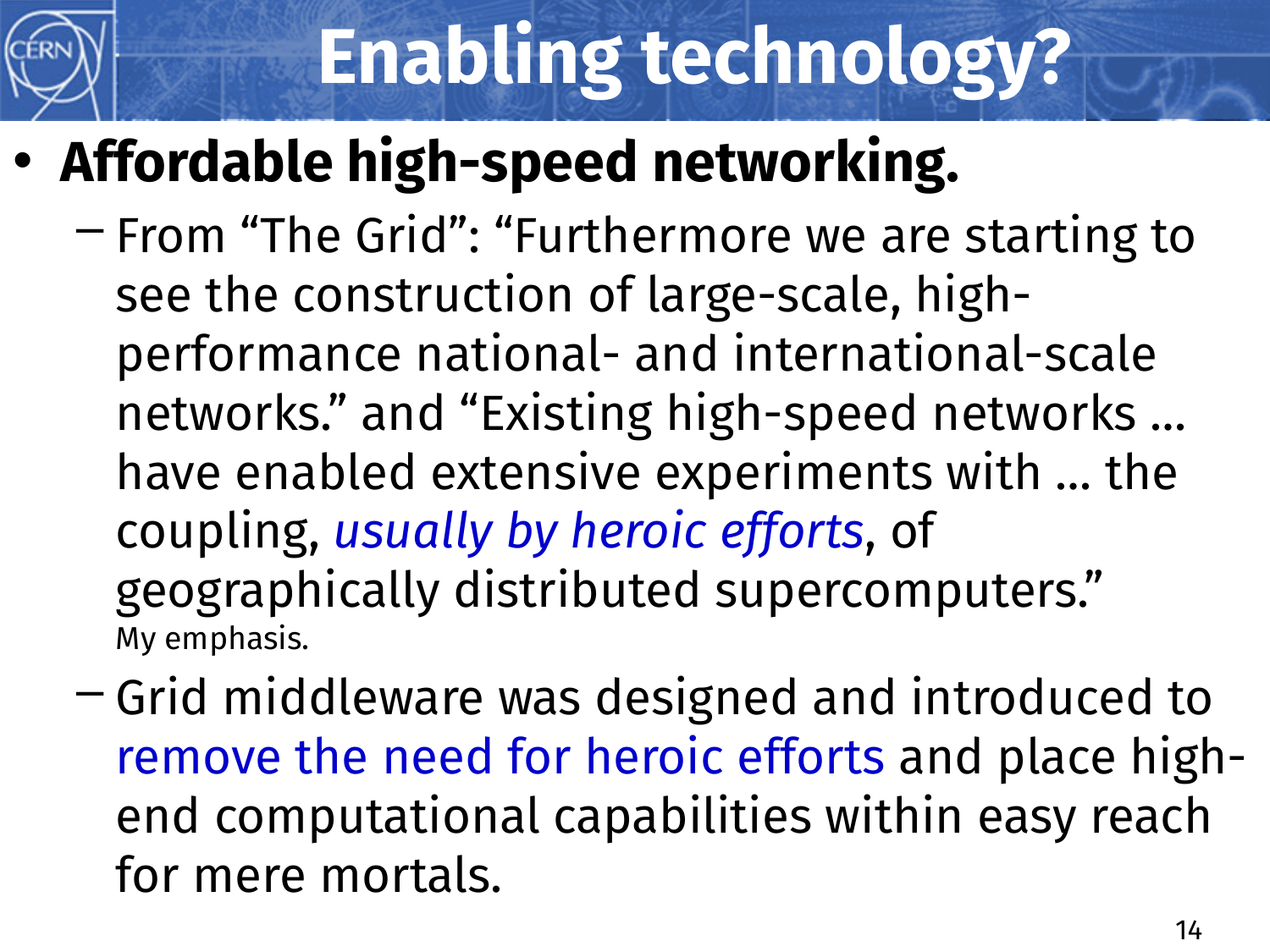

# Enabling technology?
Affordable high-speed networking.
From “The Grid”: “Furthermore we are starting to see the construction of large-scale, high-performance national- and international-scale networks.” and “Existing high-speed networks … have enabled extensive experiments with … the coupling, usually by heroic efforts, of geographically distributed supercomputers.”
My emphasis.
Grid middleware was designed and introduced to remove the need for heroic efforts and place high-end computational capabilities within easy reach for mere mortals.
14